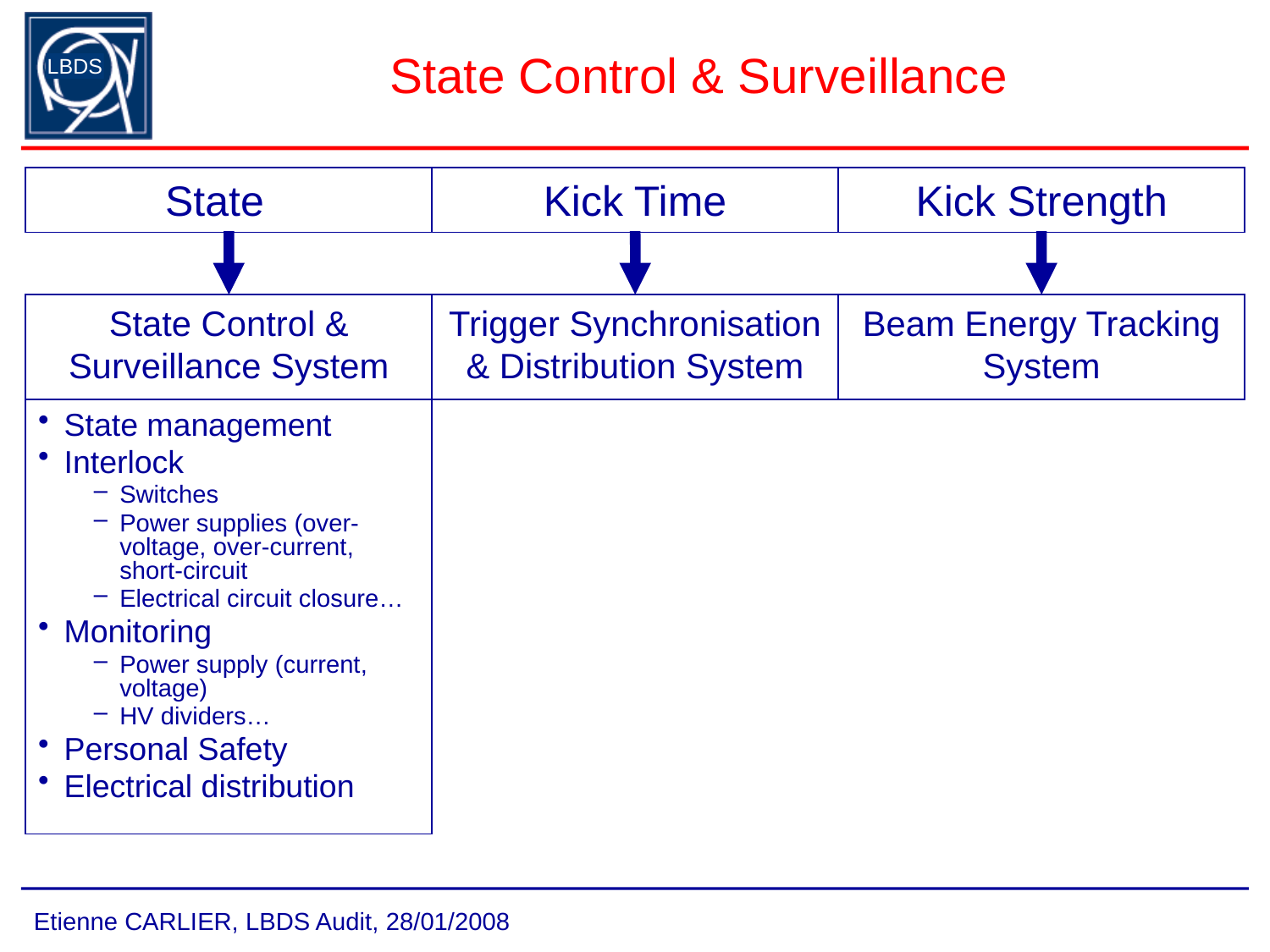

# State Control & Surveillance
State
Kick Time
Kick Strength

Trigger Synchronisation & Distribution System
Beam Energy Tracking System
State Control & Surveillance System
State management
Interlock
Switches
Power supplies (over-voltage, over-current, short-circuit
Electrical circuit closure…
Monitoring
Power supply (current, voltage)
HV dividers…
Personal Safety
Electrical distribution

Etienne CARLIER, LBDS Audit, 28/01/2008